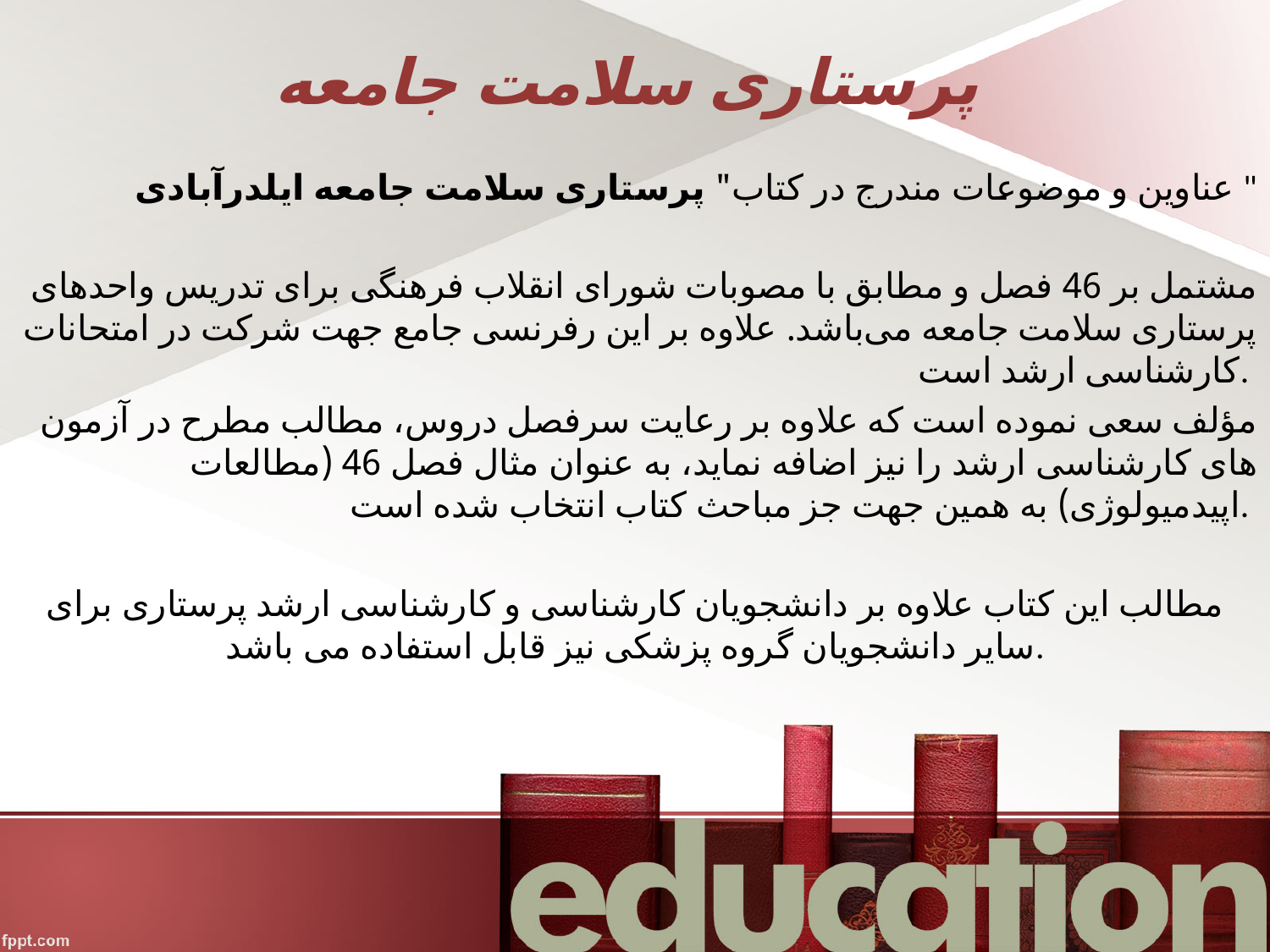

# پرستاری سلامت جامعه
عناوین و موضوعات مندرج در کتاب" پرستاری سلامت جامعه ایلدرآبادی "

 مشتمل بر 46 فصل و مطابق با مصوبات شورای انقلاب فرهنگی برای تدریس واحدهای پرستاری سلامت جامعه می‌باشد. علاوه بر این رفرنسی جامع جهت شرکت در امتحانات کارشناسی ارشد است.
مؤلف سعی نموده است که علاوه بر رعایت سرفصل دروس، مطالب مطرح در آزمون های کارشناسی ارشد را نیز اضافه نماید، به عنوان مثال فصل 46 (مطالعات اپیدمیولوژی) به همین جهت جز مباحث کتاب انتخاب شده است.

مطالب این کتاب علاوه بر دانشجویان کارشناسی و کارشناسی ارشد پرستاری برای سایر دانشجویان گروه پزشکی نیز قابل استفاده می باشد.